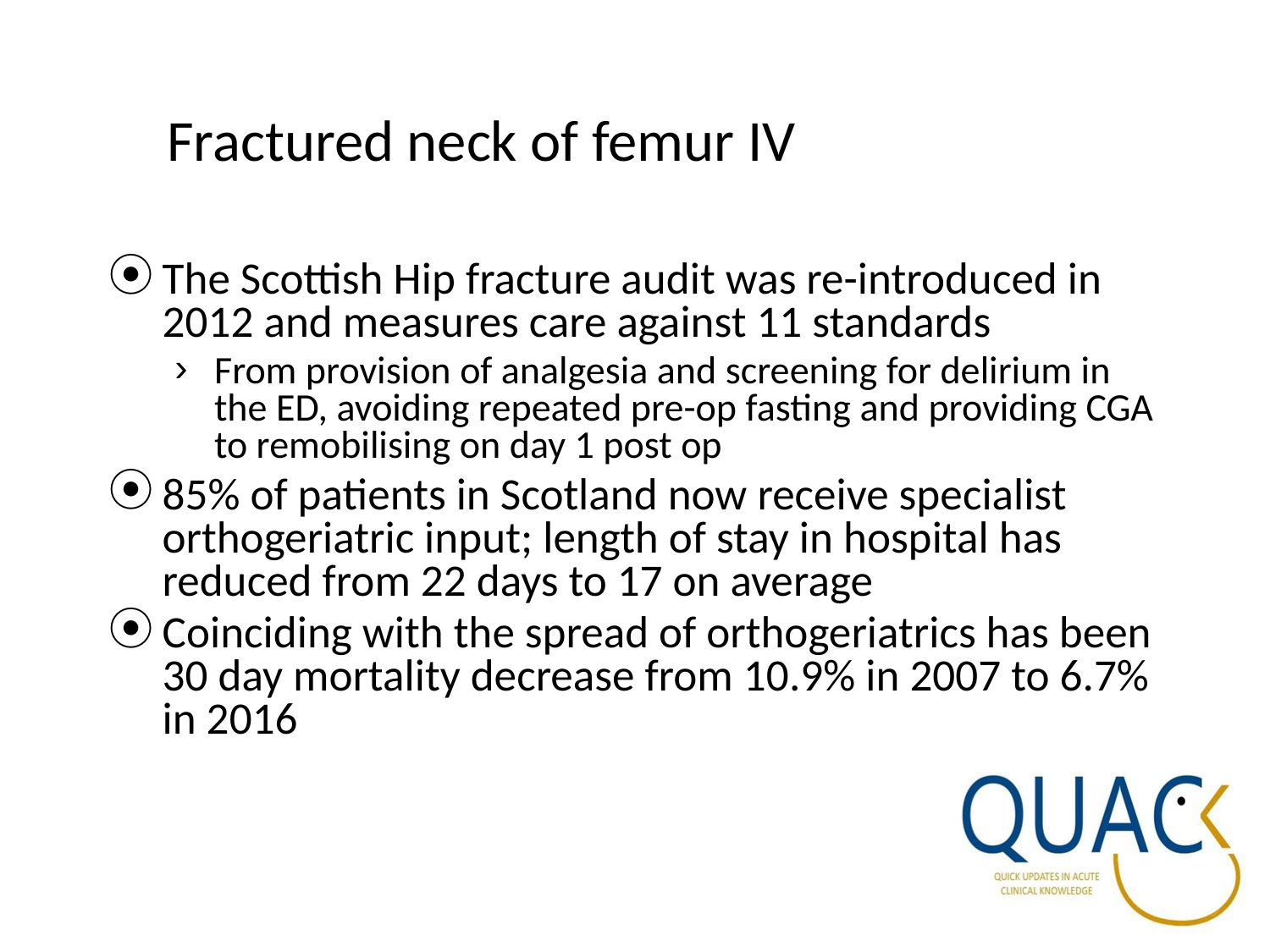

# Fractured neck of femur IV
The Scottish Hip fracture audit was re-introduced in 2012 and measures care against 11 standards
From provision of analgesia and screening for delirium in the ED, avoiding repeated pre-op fasting and providing CGA to remobilising on day 1 post op
85% of patients in Scotland now receive specialist orthogeriatric input; length of stay in hospital has reduced from 22 days to 17 on average
Coinciding with the spread of orthogeriatrics has been 30 day mortality decrease from 10.9% in 2007 to 6.7% in 2016